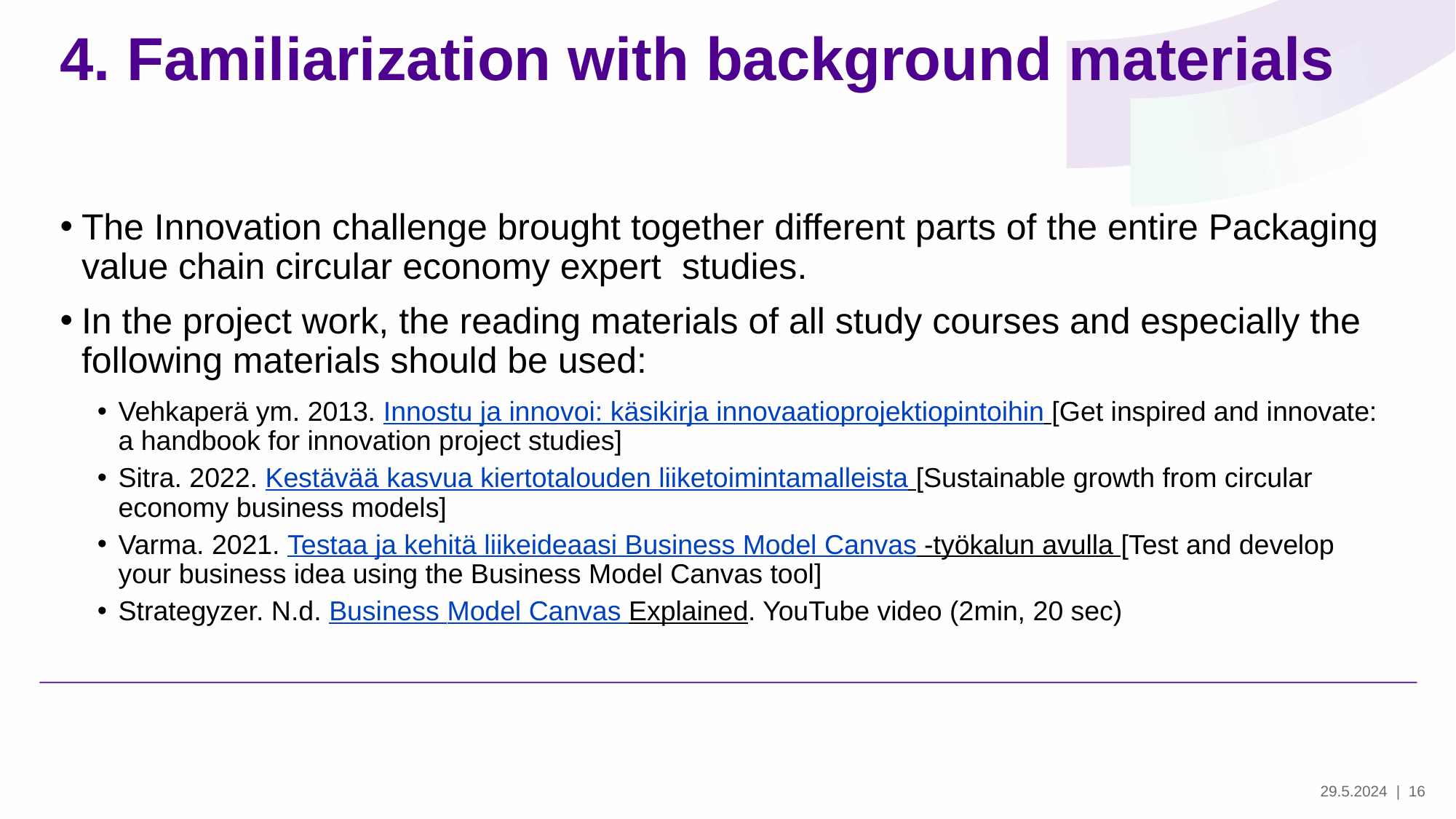

# 4. Familiarization with background materials
The Innovation challenge brought together different parts of the entire Packaging value chain circular economy expert  studies.
In the project work, the reading materials of all study courses and especially the following materials should be used:
Vehkaperä ym. 2013. Innostu ja innovoi: käsikirja innovaatioprojektiopintoihin [Get inspired and innovate: a handbook for innovation project studies]
Sitra. 2022. Kestävää kasvua kiertotalouden liiketoimintamalleista [Sustainable growth from circular economy business models]
Varma. 2021. Testaa ja kehitä liikeideaasi Business Model Canvas -työkalun avulla [Test and develop your business idea using the Business Model Canvas tool]
Strategyzer. N.d. Business Model Canvas Explained. YouTube video (2min, 20 sec)
29.5.2024
|  16